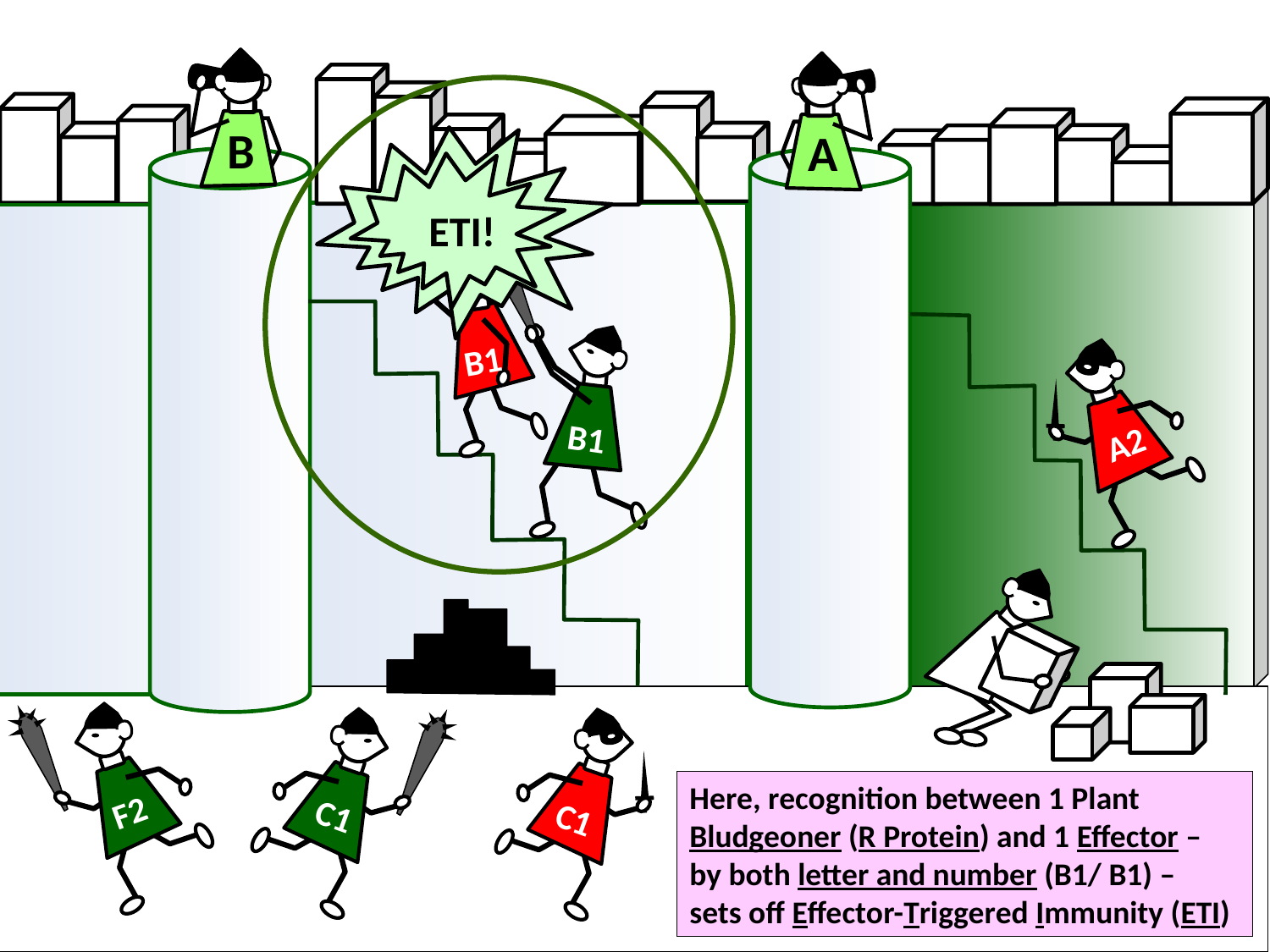

B

A

 ETI!

B1

A2

B1

F2

C1

C1

F2
Here, recognition between 1 Plant Bludgeoner (R Protein) and 1 Effector – by both letter and number (B1/ B1) –
sets off Effector-Triggered Immunity (ETI)